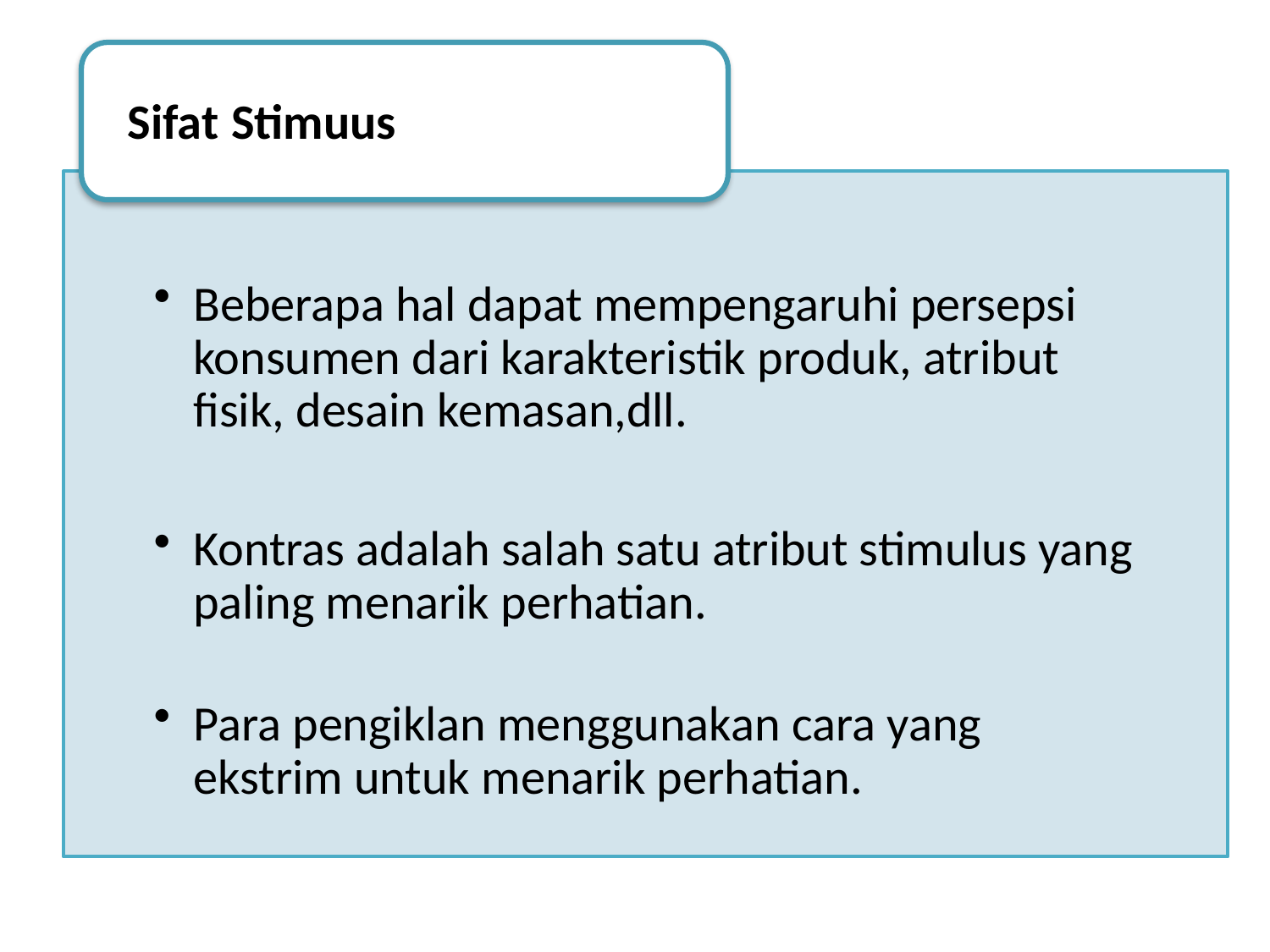

Beberapa hal dapat mempengaruhi persepsi konsumen dari karakteristik produk, atribut fisik, desain kemasan,dll.

Kontras adalah salah satu atribut stimulus yang paling menarik perhatian.

Para pengiklan menggunakan cara yang ekstrim untuk menarik perhatian.
Sifat Stimuus